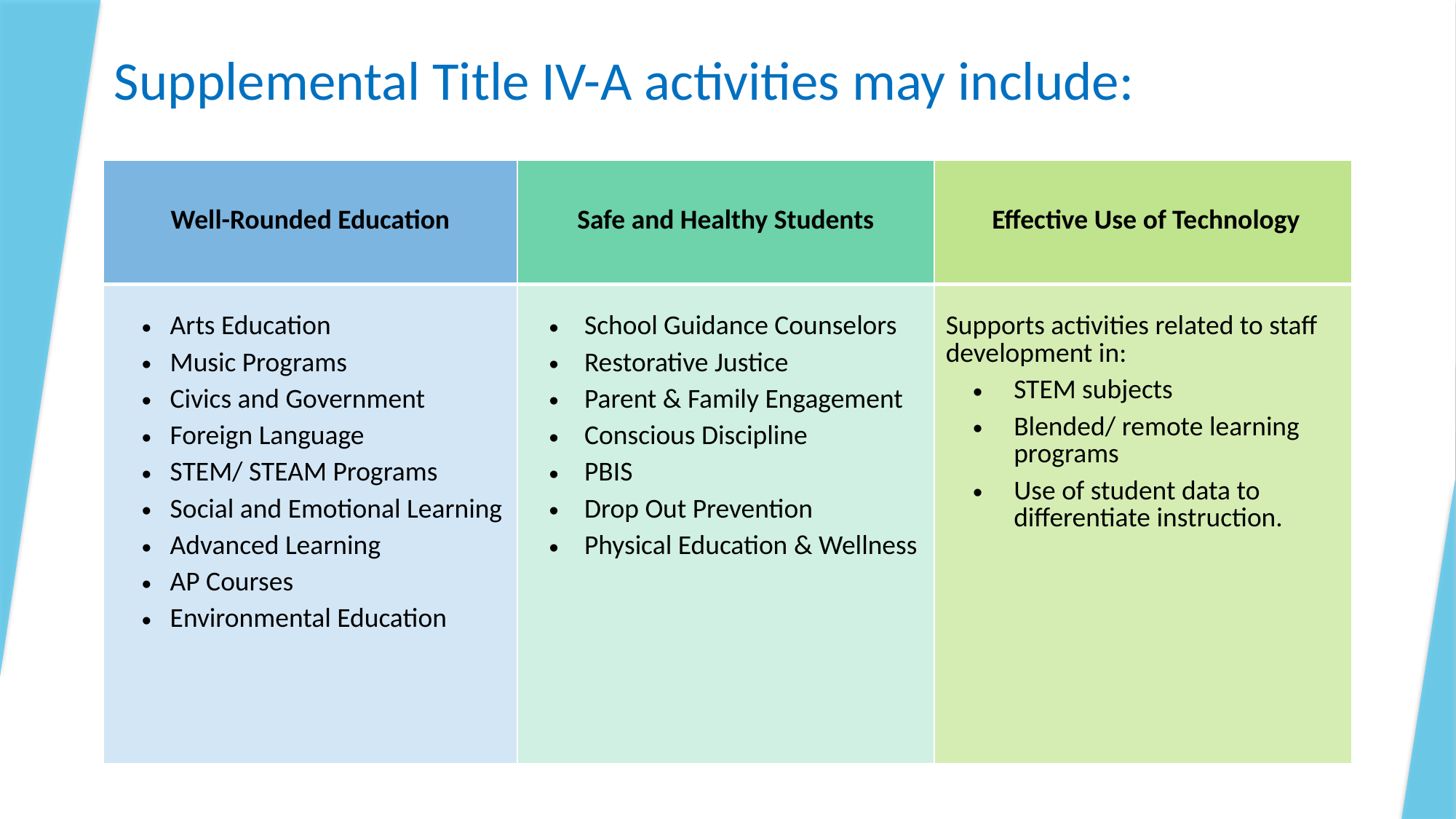

# Supplemental Title IV-A activities may include:
| Well-Rounded Education | Safe and Healthy Students | Effective Use of Technology |
| --- | --- | --- |
| Arts Education  Music Programs Civics and Government  Foreign Language  STEM/ STEAM Programs Social and Emotional Learning Advanced Learning AP Courses Environmental Education | School Guidance Counselors Restorative Justice Parent & Family Engagement Conscious Discipline PBIS Drop Out Prevention Physical Education & Wellness | Supports activities related to staff development in: STEM subjects  Blended/ remote learning programs Use of student data to differentiate instruction. |